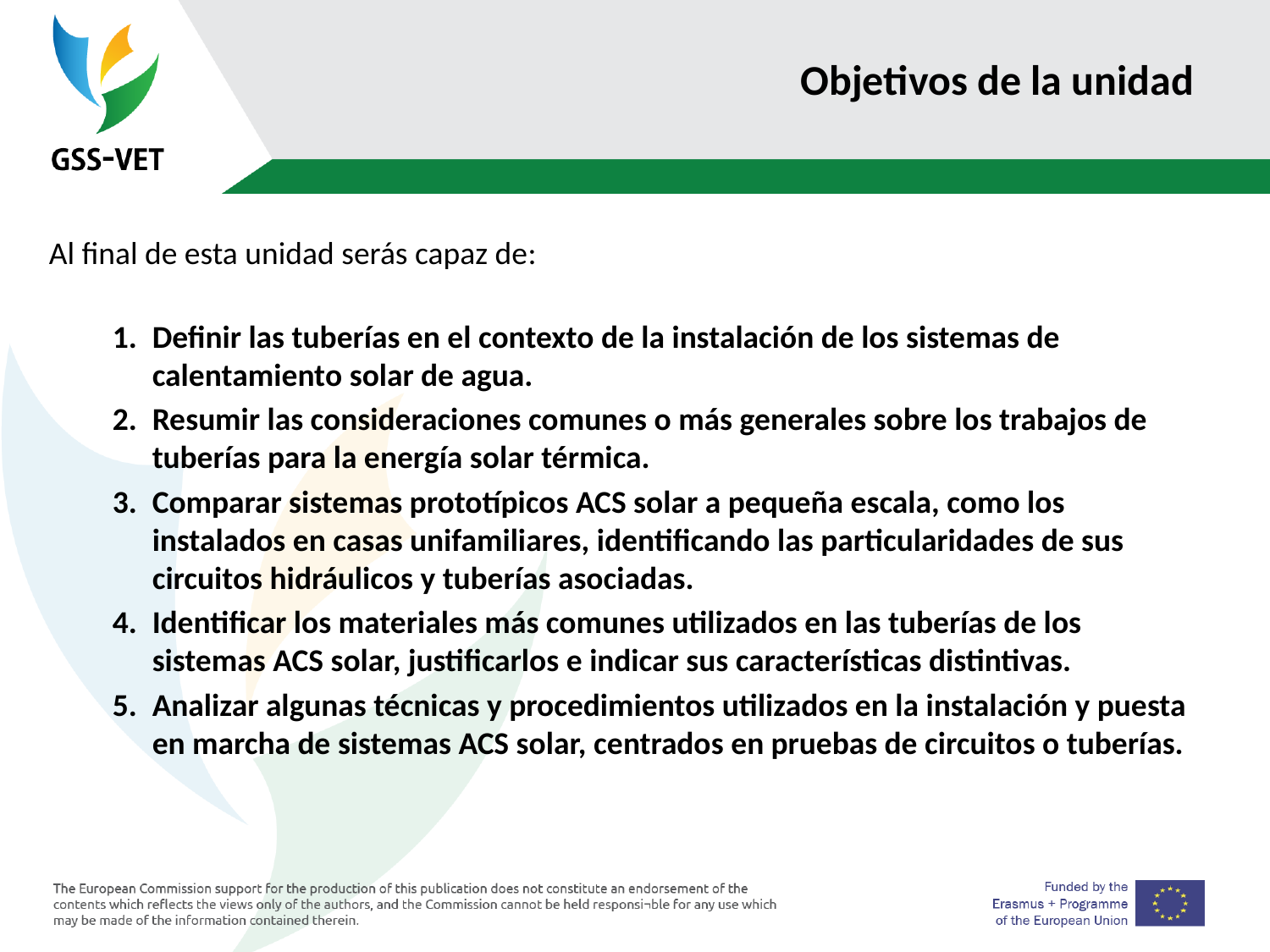

# Objetivos de la unidad
Al final de esta unidad serás capaz de:

Definir las tuberías en el contexto de la instalación de los sistemas de calentamiento solar de agua.
Resumir las consideraciones comunes o más generales sobre los trabajos de tuberías para la energía solar térmica.
Comparar sistemas prototípicos ACS solar a pequeña escala, como los instalados en casas unifamiliares, identificando las particularidades de sus circuitos hidráulicos y tuberías asociadas.
Identificar los materiales más comunes utilizados en las tuberías de los sistemas ACS solar, justificarlos e indicar sus características distintivas.
Analizar algunas técnicas y procedimientos utilizados en la instalación y puesta en marcha de sistemas ACS solar, centrados en pruebas de circuitos o tuberías.